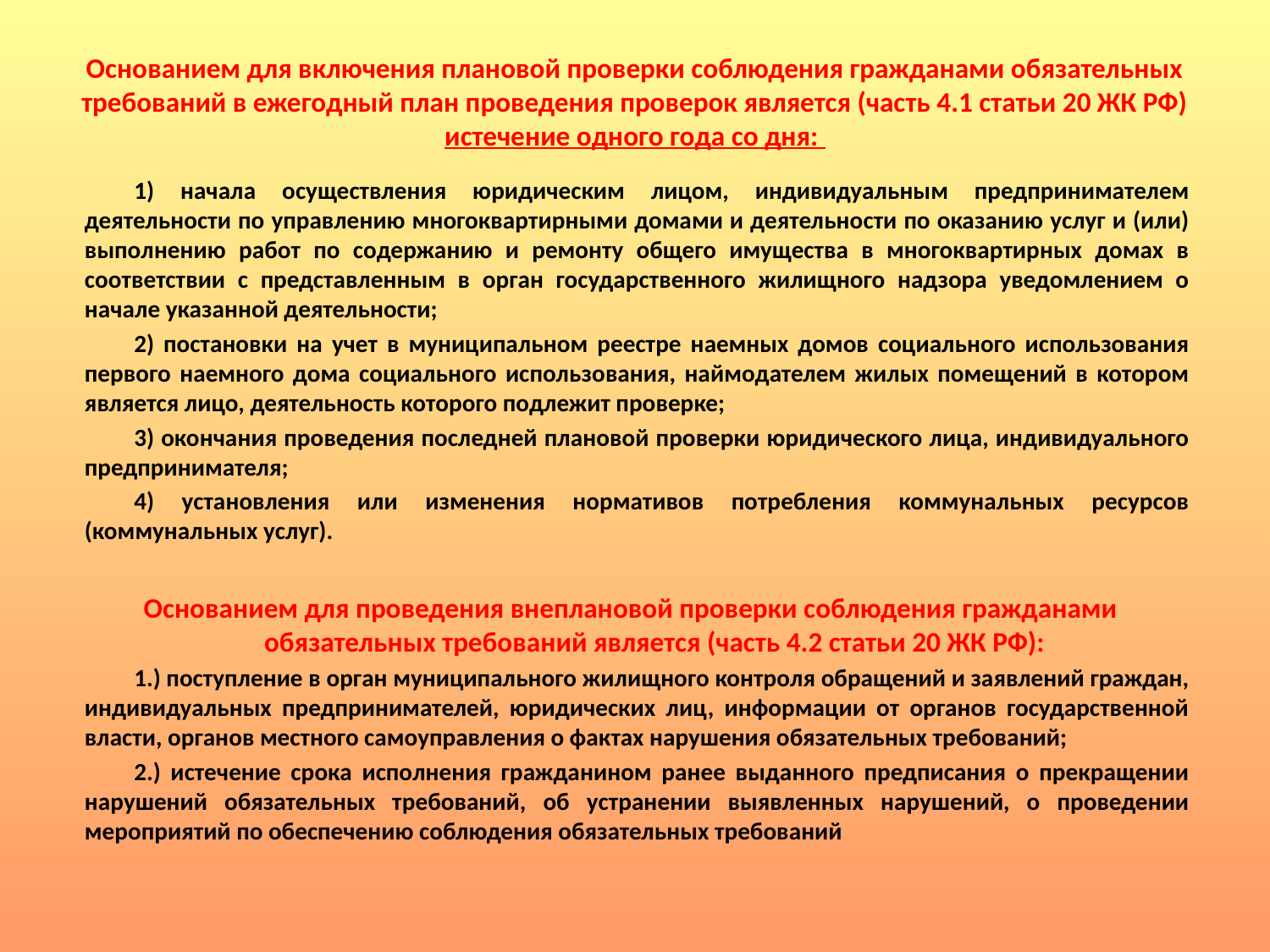

# Основанием для включения плановой проверки соблюдения гражданами обязательных требований в ежегодный план проведения проверок является (часть 4.1 статьи 20 ЖК РФ) истечение одного года со дня:
1) начала осуществления юридическим лицом, индивидуальным предпринимателем деятельности по управлению многоквартирными домами и деятельности по оказанию услуг и (или) выполнению работ по содержанию и ремонту общего имущества в многоквартирных домах в соответствии с представленным в орган государственного жилищного надзора уведомлением о начале указанной деятельности;
2) постановки на учет в муниципальном реестре наемных домов социального использования первого наемного дома социального использования, наймодателем жилых помещений в котором является лицо, деятельность которого подлежит проверке;
3) окончания проведения последней плановой проверки юридического лица, индивидуального предпринимателя;
4) установления или изменения нормативов потребления коммунальных ресурсов (коммунальных услуг).

Основанием для проведения внеплановой проверки соблюдения гражданами обязательных требований является (часть 4.2 статьи 20 ЖК РФ):
1.) поступление в орган муниципального жилищного контроля обращений и заявлений граждан, индивидуальных предпринимателей, юридических лиц, информации от органов государственной власти, органов местного самоуправления о фактах нарушения обязательных требований;
2.) истечение срока исполнения гражданином ранее выданного предписания о прекращении нарушений обязательных требований, об устранении выявленных нарушений, о проведении мероприятий по обеспечению соблюдения обязательных требований